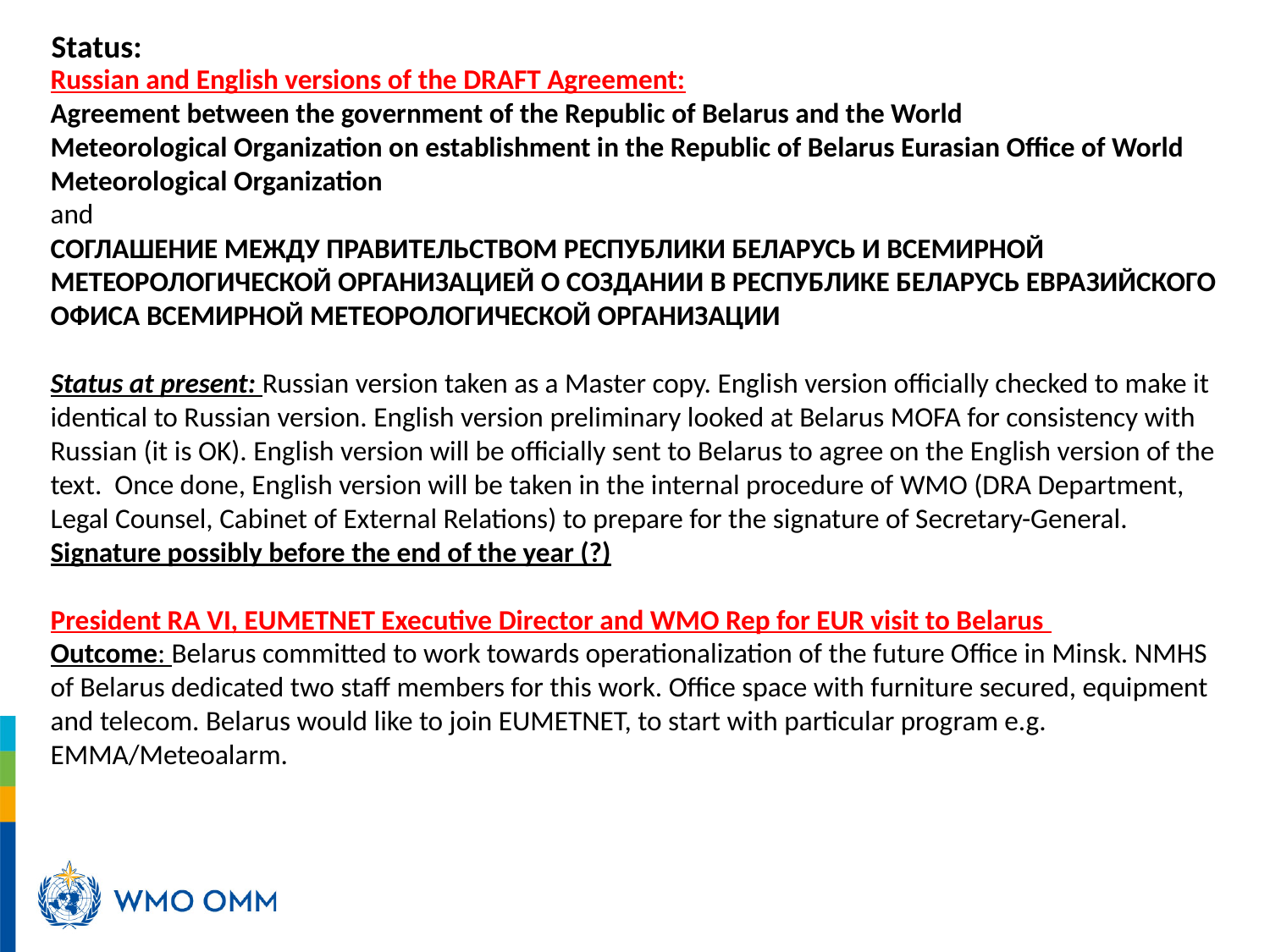

Status:
Russian and English versions of the DRAFT Agreement:
Agreement between the government of the Republic of Belarus and the World
Meteorological Organization on establishment in the Republic of Belarus Eurasian Office of World Meteorological Organization
and
СОГЛАШЕНИЕ МЕЖДУ ПРАВИТЕЛЬСТВОМ РЕСПУБЛИКИ БЕЛАРУСЬ И ВСЕМИРНОЙ МЕТЕОРОЛОГИЧЕСКОЙ ОРГАНИЗАЦИЕЙ О СОЗДАНИИ В РЕСПУБЛИКЕ БЕЛАРУСЬ ЕВРАЗИЙСКОГО ОФИСА ВСЕМИРНОЙ МЕТЕОРОЛОГИЧЕСКОЙ ОРГАНИЗАЦИИ

Status at present: Russian version taken as a Master copy. English version officially checked to make it identical to Russian version. English version preliminary looked at Belarus MOFA for consistency with Russian (it is OK). English version will be officially sent to Belarus to agree on the English version of the text.  Once done, English version will be taken in the internal procedure of WMO (DRA Department, Legal Counsel, Cabinet of External Relations) to prepare for the signature of Secretary-General.
Signature possibly before the end of the year (?)

President RA VI, EUMETNET Executive Director and WMO Rep for EUR visit to Belarus
Outcome: Belarus committed to work towards operationalization of the future Office in Minsk. NMHS of Belarus dedicated two staff members for this work. Office space with furniture secured, equipment and telecom. Belarus would like to join EUMETNET, to start with particular program e.g. EMMA/Meteoalarm.